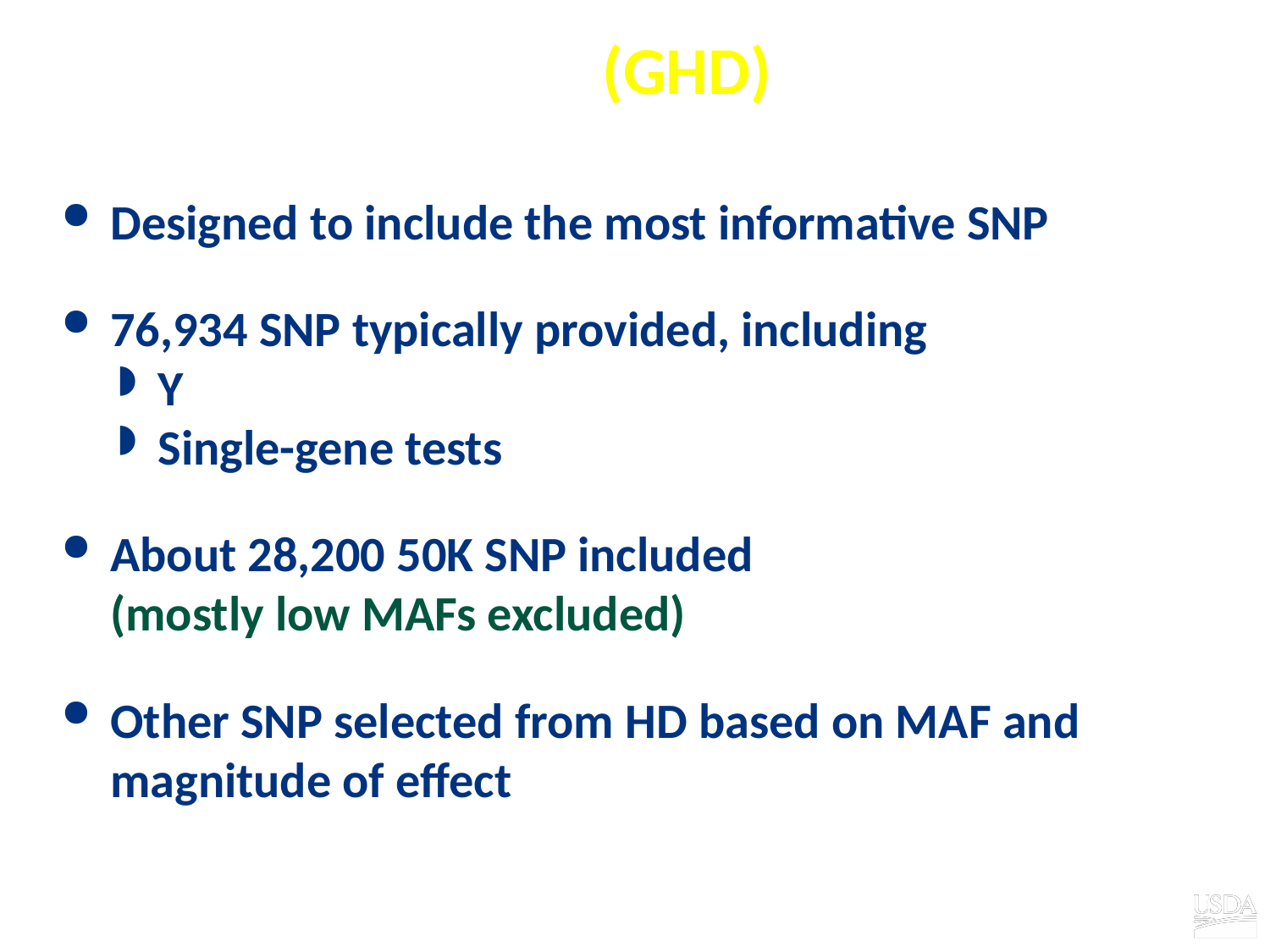

# GeneSeek 77K chip (GHD)
Designed to include the most informative SNP
76,934 SNP typically provided, including
Y
Single-gene tests
About 28,200 50K SNP included
	(mostly low MAFs excluded)
Other SNP selected from HD based on MAF and magnitude of effect